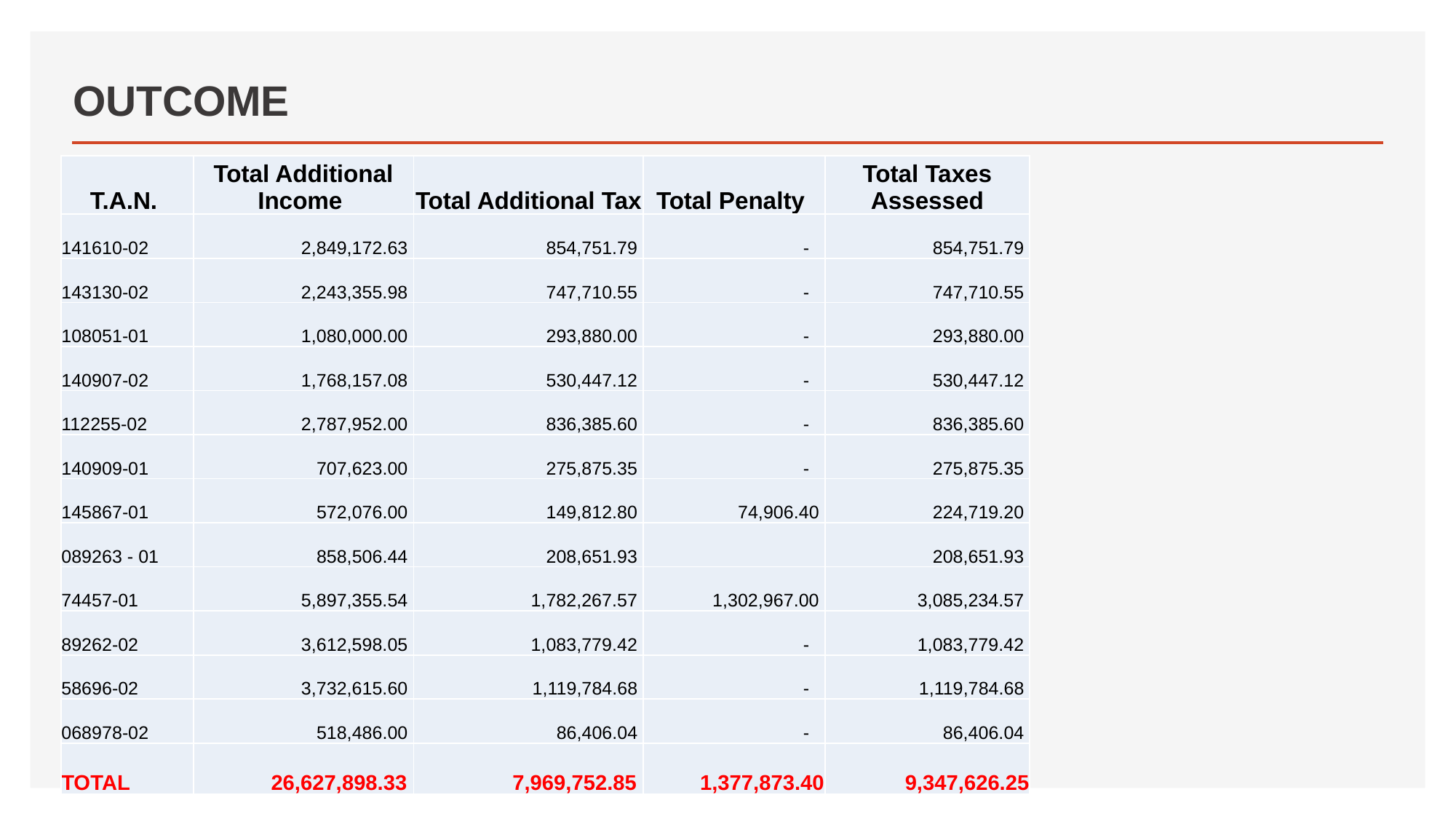

# OUTCOME

| T.A.N. | Total Additional Income | Total Additional Tax | Total Penalty | Total Taxes Assessed |
| --- | --- | --- | --- | --- |
| 141610-02 | 2,849,172.63 | 854,751.79 | - | 854,751.79 |
| 143130-02 | 2,243,355.98 | 747,710.55 | - | 747,710.55 |
| 108051-01 | 1,080,000.00 | 293,880.00 | - | 293,880.00 |
| 140907-02 | 1,768,157.08 | 530,447.12 | - | 530,447.12 |
| 112255-02 | 2,787,952.00 | 836,385.60 | - | 836,385.60 |
| 140909-01 | 707,623.00 | 275,875.35 | - | 275,875.35 |
| 145867-01 | 572,076.00 | 149,812.80 | 74,906.40 | 224,719.20 |
| 089263 - 01 | 858,506.44 | 208,651.93 |  | 208,651.93 |
| 74457-01 | 5,897,355.54 | 1,782,267.57 | 1,302,967.00 | 3,085,234.57 |
| 89262-02 | 3,612,598.05 | 1,083,779.42 | - | 1,083,779.42 |
| 58696-02 | 3,732,615.60 | 1,119,784.68 | - | 1,119,784.68 |
| 068978-02 | 518,486.00 | 86,406.04 | - | 86,406.04 |
| TOTAL | 26,627,898.33 | 7,969,752.85 | 1,377,873.40 | 9,347,626.25 |

1
Select the Robot picture on the right.

2
Type animation in the Tell Me box, and then choose Add Animation.

3
Choose an animation effect, like Zoom, and wach
what happens.